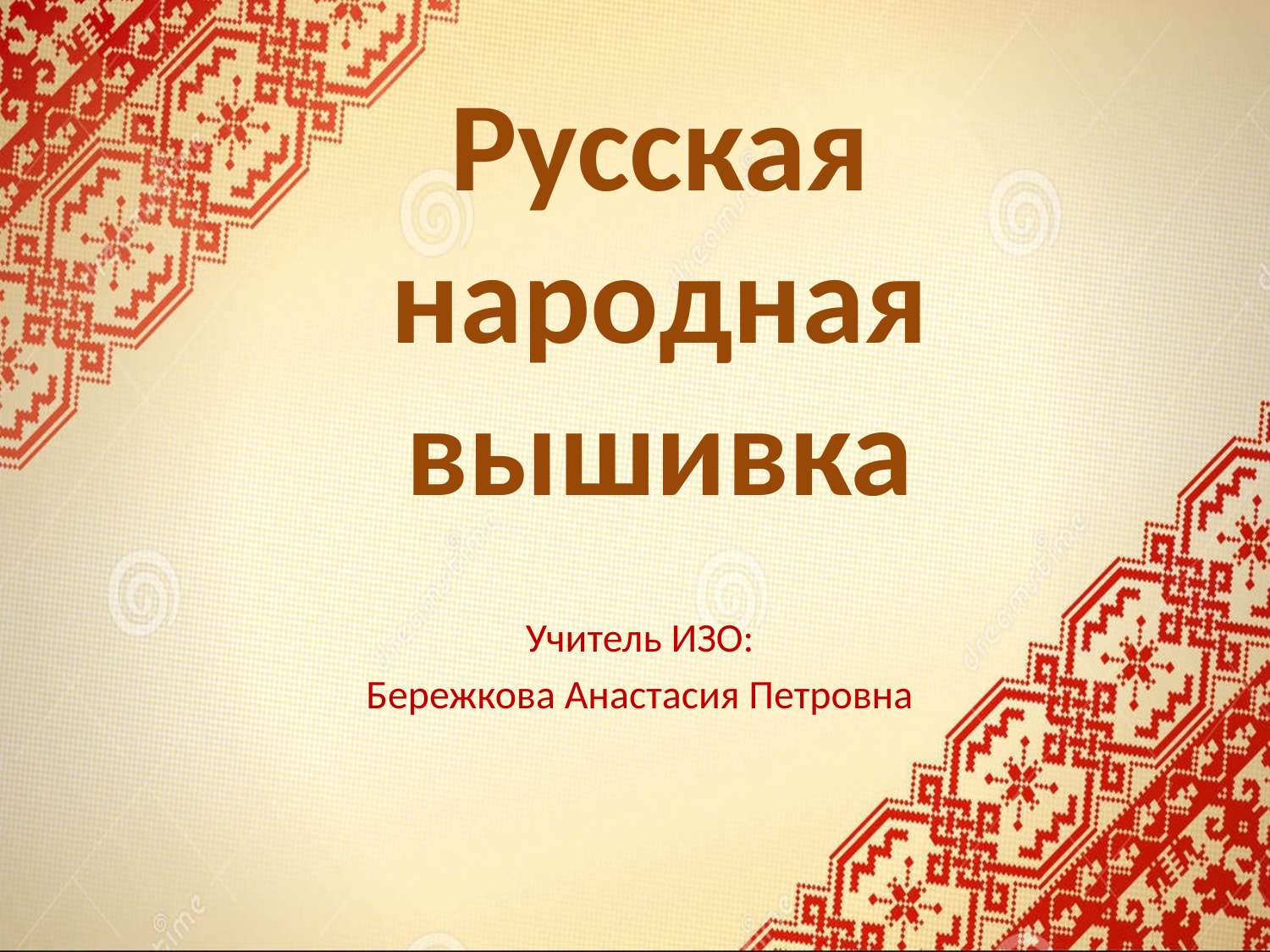

# Русская народная вышивка
Учитель ИЗО:
Бережкова Анастасия Петровна